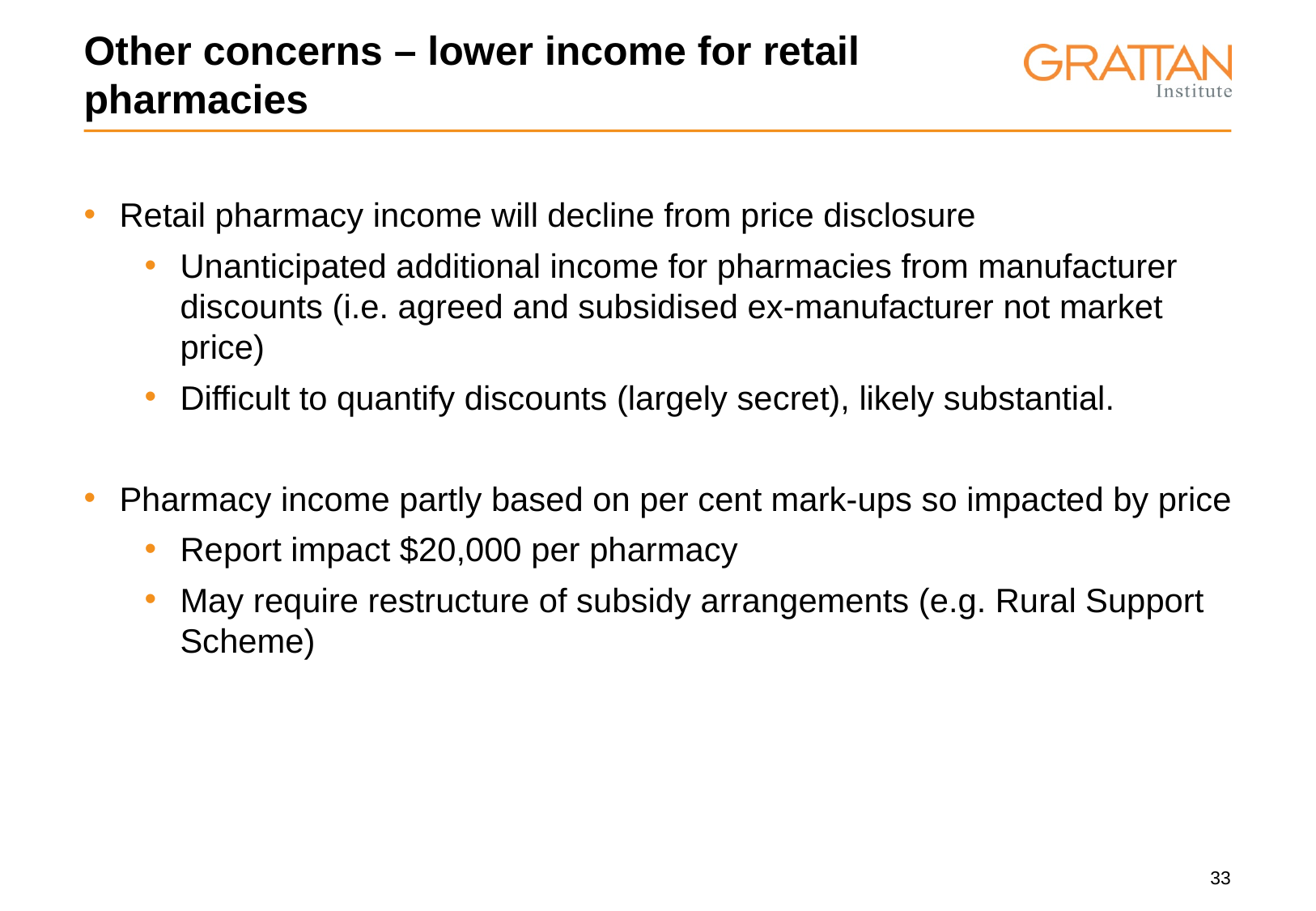

# Other concerns – lower income for retail pharmacies
Retail pharmacy income will decline from price disclosure
Unanticipated additional income for pharmacies from manufacturer discounts (i.e. agreed and subsidised ex-manufacturer not market price)
Difficult to quantify discounts (largely secret), likely substantial.

Pharmacy income partly based on per cent mark-ups so impacted by price
Report impact $20,000 per pharmacy
May require restructure of subsidy arrangements (e.g. Rural Support Scheme)